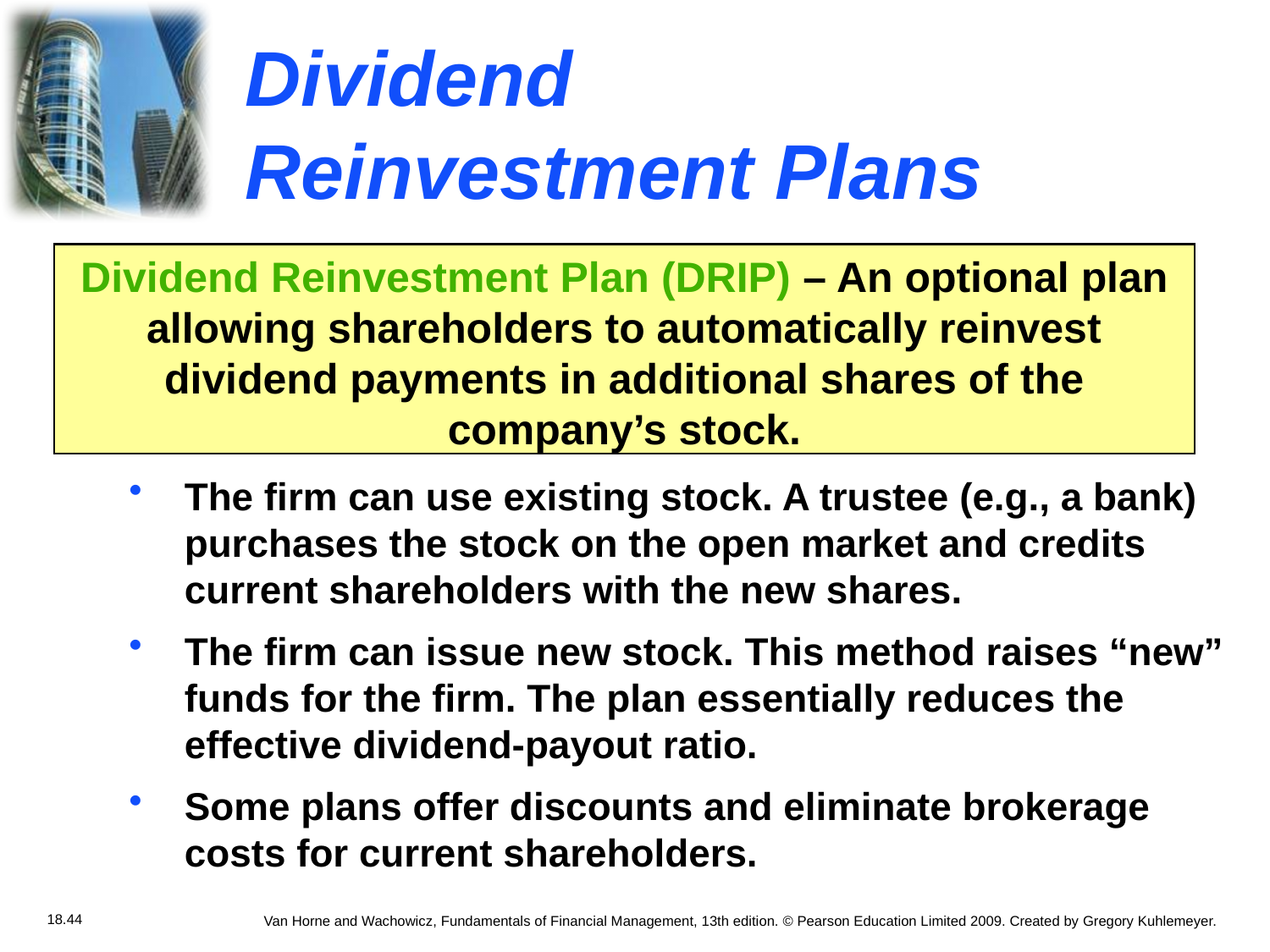

# Dividend Reinvestment Plans
Dividend Reinvestment Plan (DRIP) – An optional plan allowing shareholders to automatically reinvest dividend payments in additional shares of the company’s stock.
The firm can use existing stock. A trustee (e.g., a bank) purchases the stock on the open market and credits current shareholders with the new shares.
The firm can issue new stock. This method raises “new” funds for the firm. The plan essentially reduces the effective dividend-payout ratio.
Some plans offer discounts and eliminate brokerage costs for current shareholders.